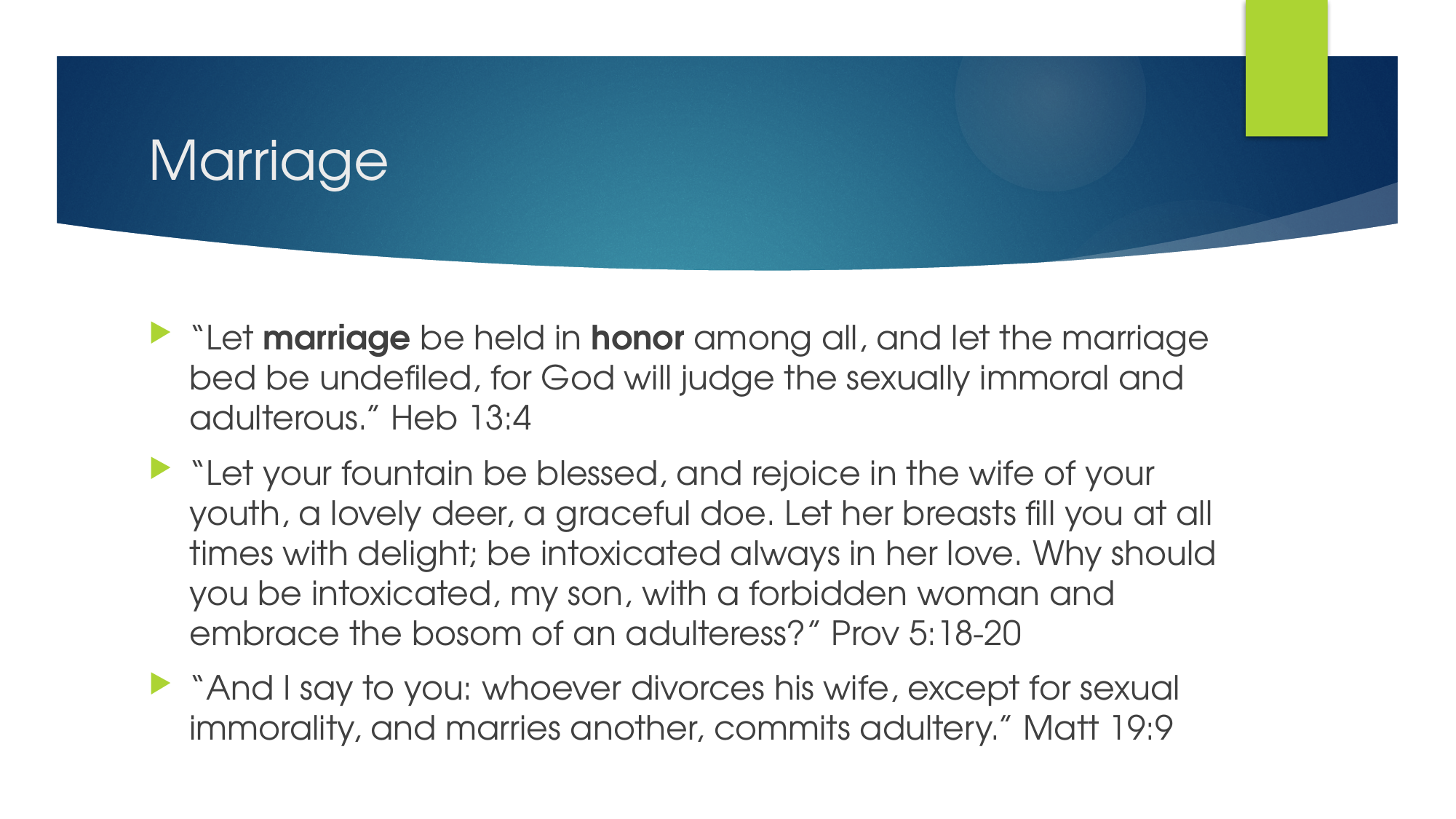

# Marriage
“Let marriage be held in honor among all, and let the marriage bed be undefiled, for God will judge the sexually immoral and adulterous.” Heb 13:4
“Let your fountain be blessed, and rejoice in the wife of your youth, a lovely deer, a graceful doe. Let her breasts fill you at all times with delight; be intoxicated always in her love. Why should you be intoxicated, my son, with a forbidden woman and embrace the bosom of an adulteress?” Prov 5:18-20
“And I say to you: whoever divorces his wife, except for sexual immorality, and marries another, commits adultery.” Matt 19:9